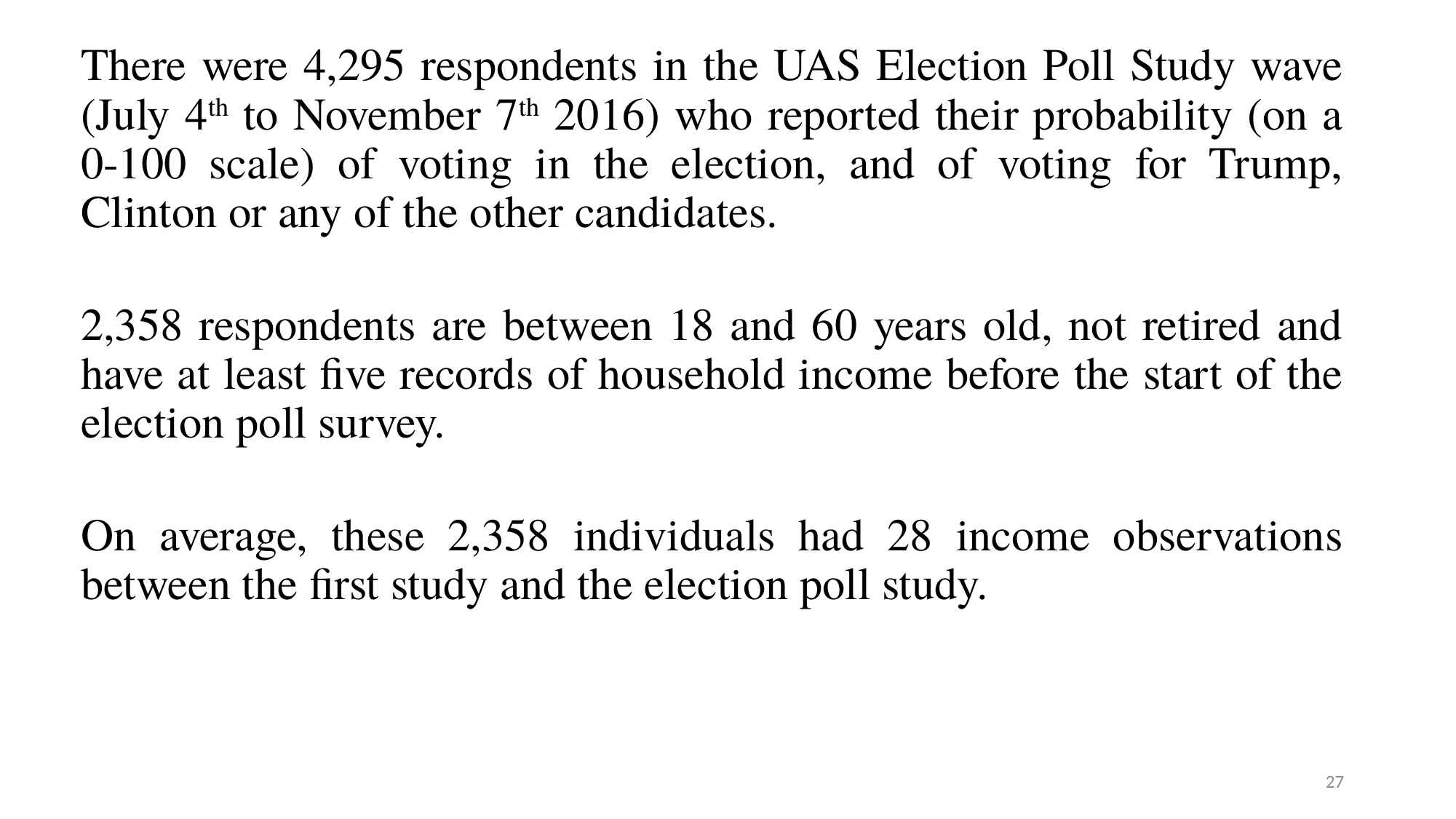

There were 4,295 respondents in the UAS Election Poll Study wave (July 4th to November 7th 2016) who reported their probability (on a 0-100 scale) of voting in the election, and of voting for Trump, Clinton or any of the other candidates.

2,358 respondents are between 18 and 60 years old, not retired and have at least five records of household income before the start of the election poll survey.

On average, these 2,358 individuals had 28 income observations between the first study and the election poll study.
27